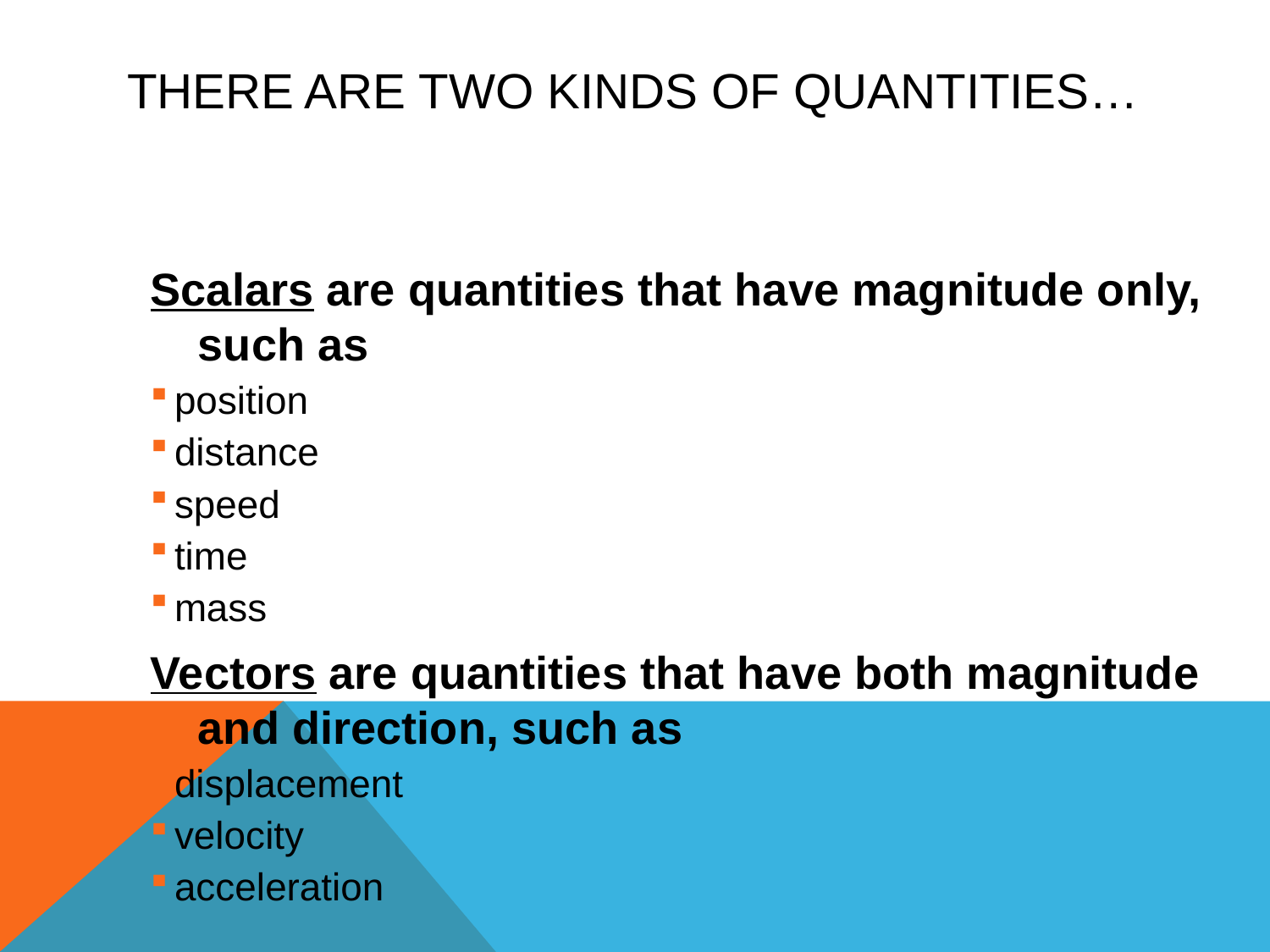

# There are two kinds of quantities…
Scalars are quantities that have magnitude only, such as
position
distance
speed
time
mass
Vectors are quantities that have both magnitude and direction, such as
displacement
velocity
acceleration